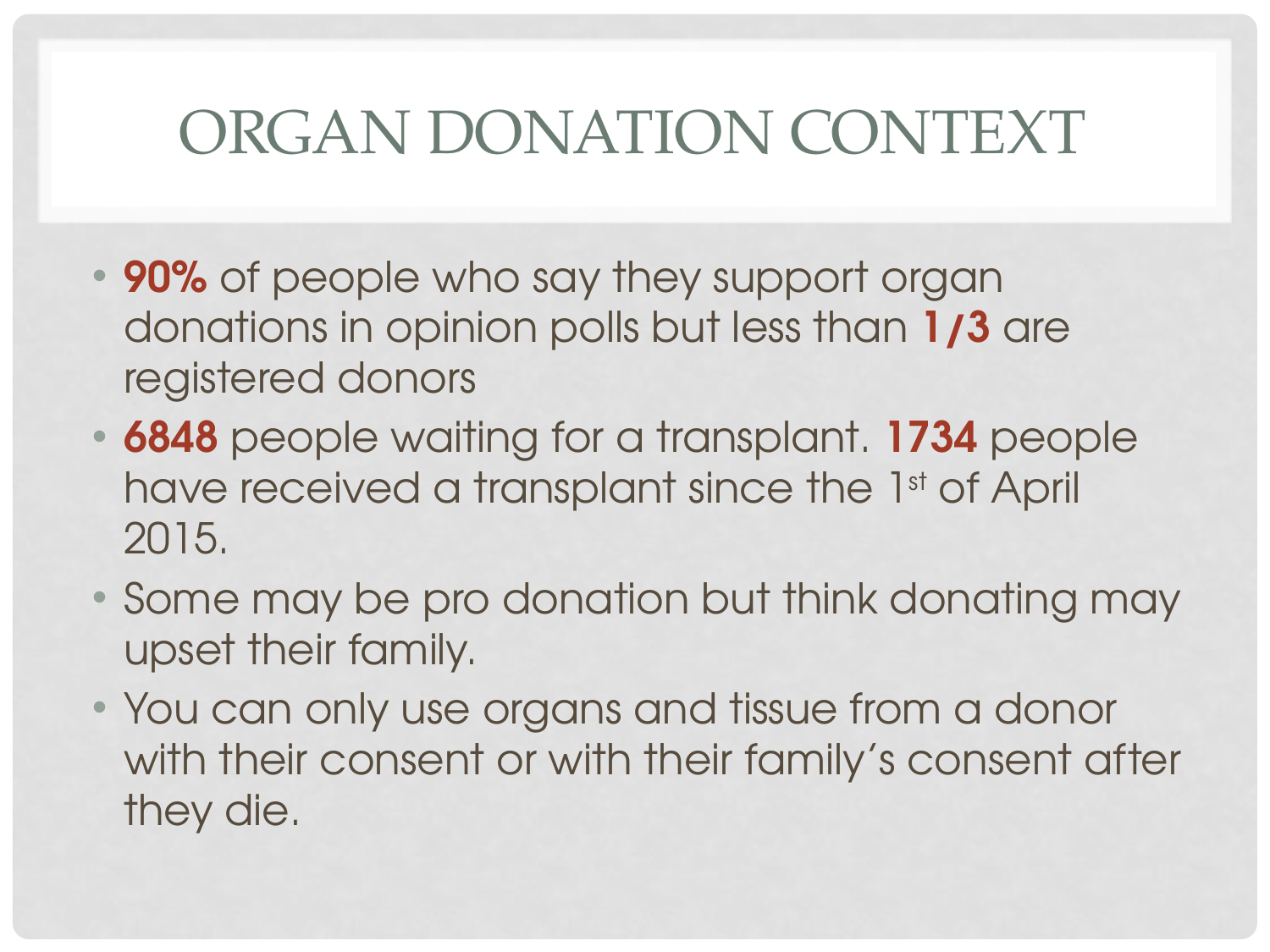

# Organ donation context
90% of people who say they support organ donations in opinion polls but less than 1/3 are registered donors
6848 people waiting for a transplant. 1734 people have received a transplant since the 1st of April 2015.
Some may be pro donation but think donating may upset their family.
You can only use organs and tissue from a donor with their consent or with their family’s consent after they die.